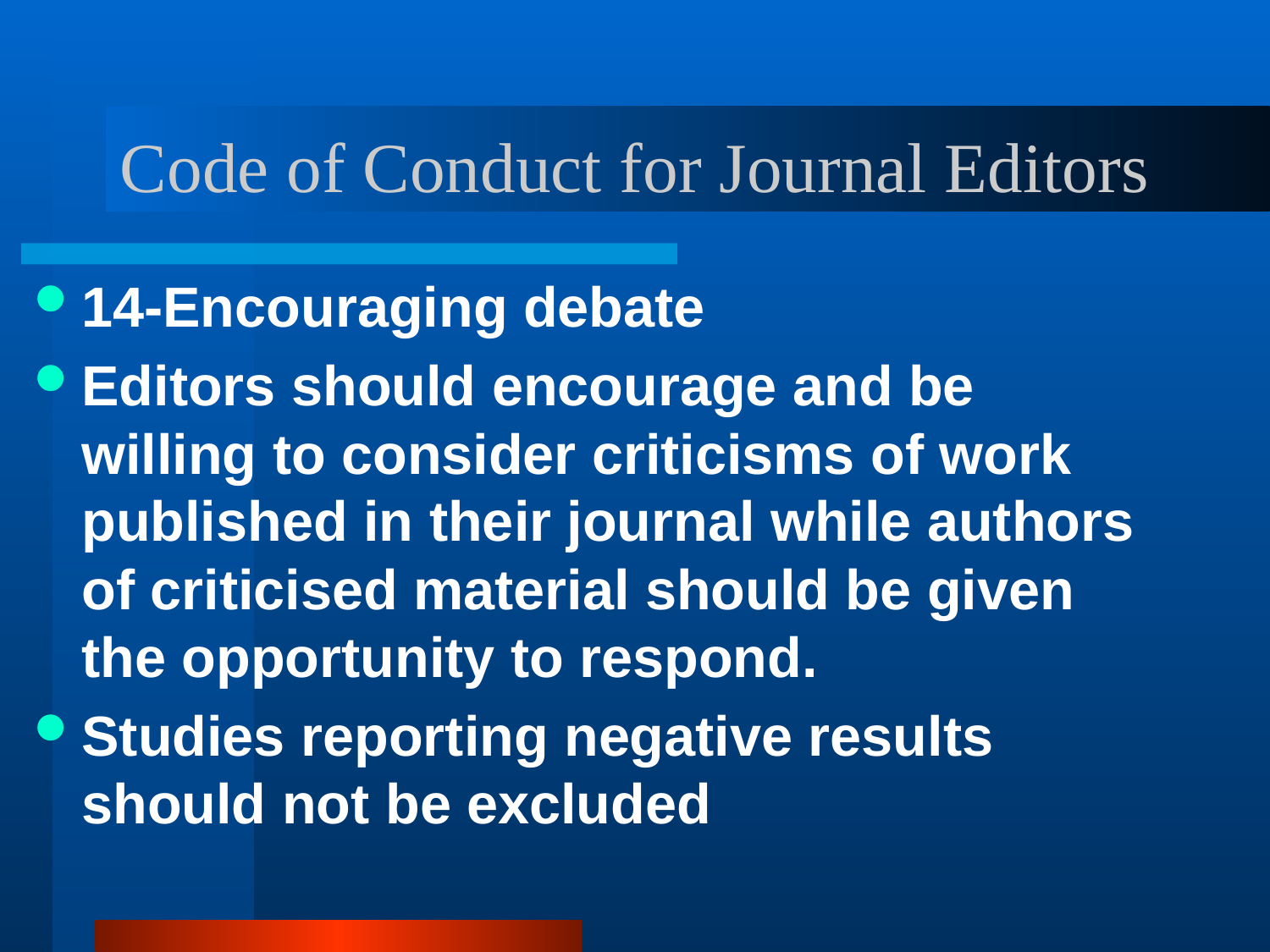

# Code of Conduct for Journal Editors
14-Encouraging debate
Editors should encourage and be willing to consider criticisms of work published in their journal while authors of criticised material should be given the opportunity to respond.
Studies reporting negative results should not be excluded